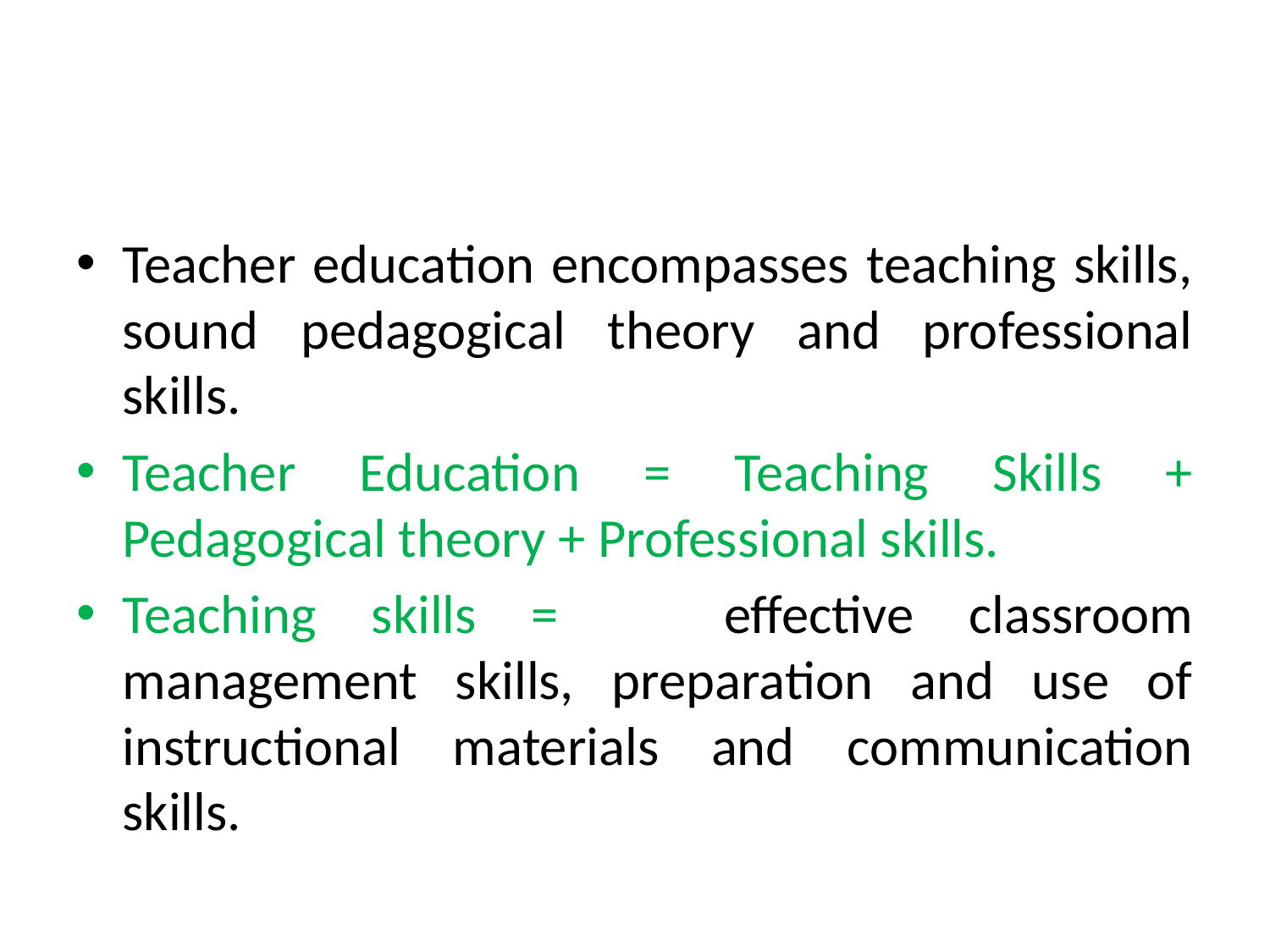

Teacher education encompasses teaching skills, sound pedagogical theory and professional skills.
Teacher Education = Teaching Skills + Pedagogical theory + Professional skills.
Teaching skills =   effective classroom management skills, preparation and use of instructional materials and communication skills.